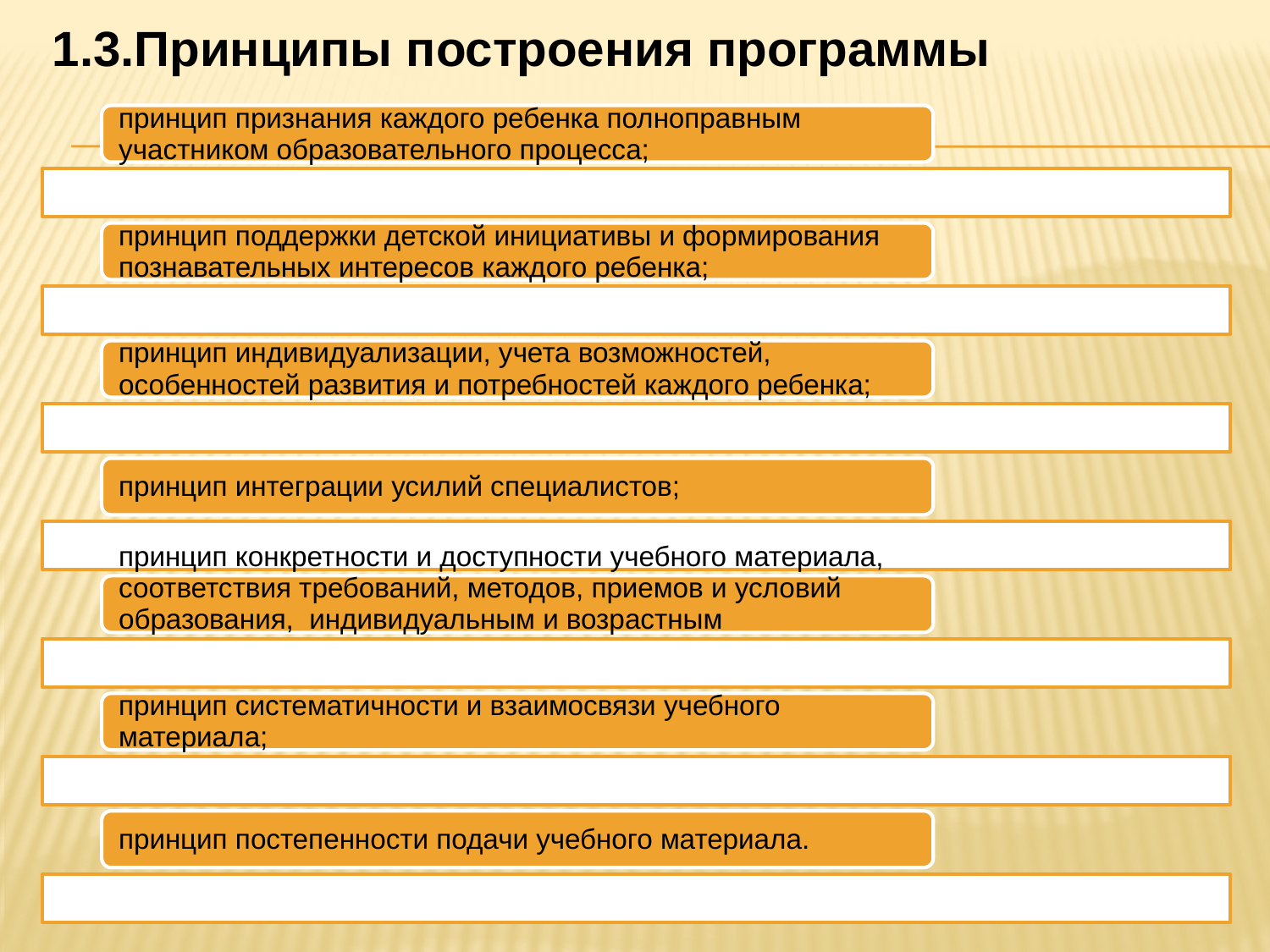

# 1.3.Принципы построения программы
принцип систематичности и взаимосвязи учебного материала;
принцип постепенности подачи учебного материала.
принцип конкретности и доступности учебного материала, соответствия требований, методов, приемов и условий образования,  индивидуальным и возрастным особенностям детей;
принцип интеграции усилий специалистов;
принцип индивидуализации, учета возможностей, особенностей развития и потребностей каждого ребенка;
принцип поддержки детской инициативы и формирования познавательных интересов каждого ребенка;
принцип признания каждого ребенка полноправным участником образовательного процесса;